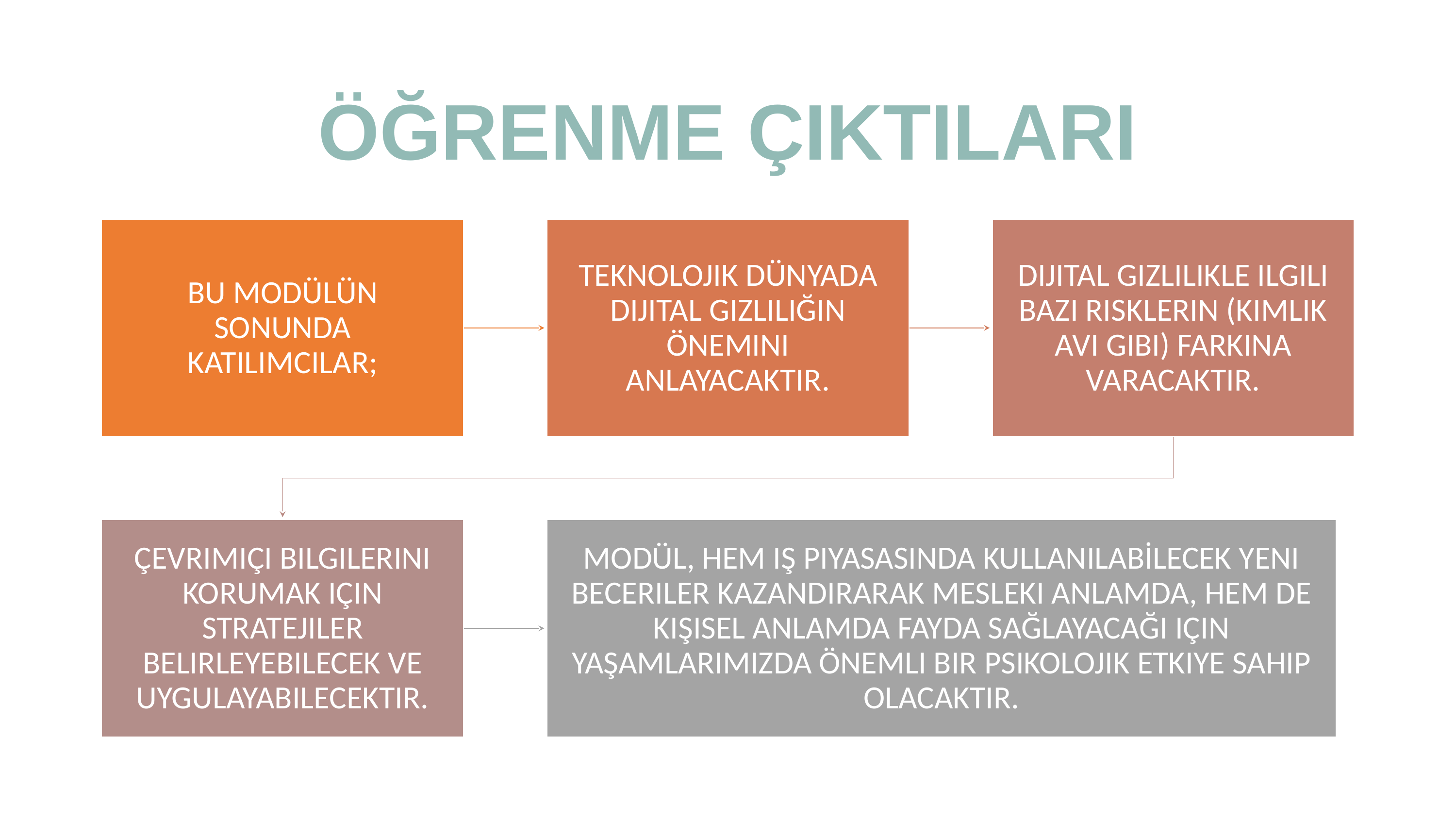

# ÖĞRENME ÇIKTILARI

BU MODÜLÜN SONUNDA KATILIMCILAR;

TEKNOLOJIK DÜNYADA DIJITAL GIZLILIĞIN ÖNEMINI ANLAYACAKTIR.

DIJITAL GIZLILIKLE ILGILI BAZI RISKLERIN (KIMLIK AVI GIBI) FARKINA VARACAKTIR.

ÇEVRIMIÇI BILGILERINI KORUMAK IÇIN STRATEJILER BELIRLEYEBILECEK VE UYGULAYABILECEKTIR.

MODÜL, HEM IŞ PIYASASINDA KULLANILABİLECEK YENI BECERILER KAZANDIRARAK MESLEKI ANLAMDA, HEM DE KIŞISEL ANLAMDA FAYDA SAĞLAYACAĞI IÇIN YAŞAMLARIMIZDA ÖNEMLI BIR PSIKOLOJIK ETKIYE SAHIP OLACAKTIR.